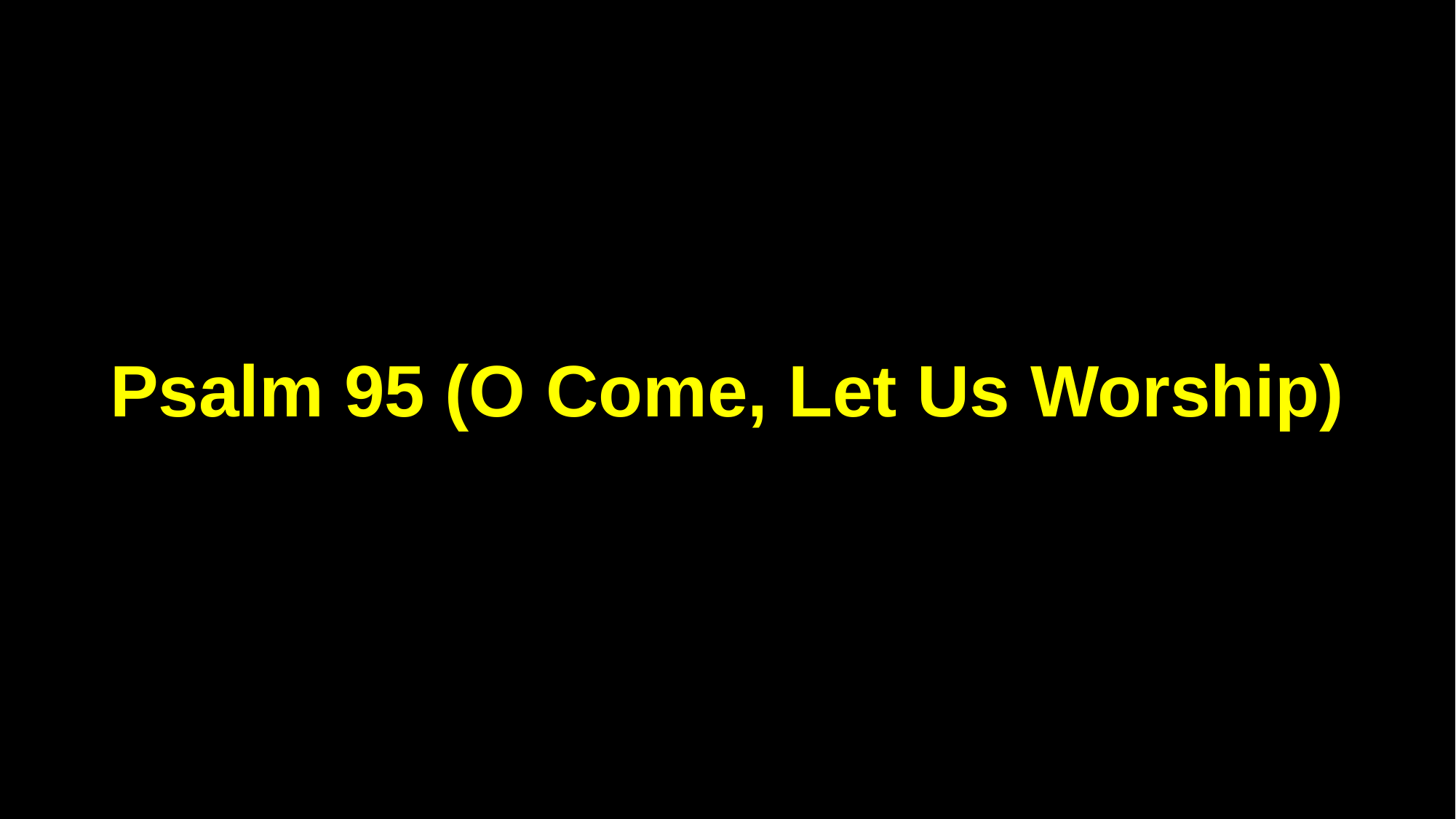

Psalm 95 (O Come, Let Us Worship)